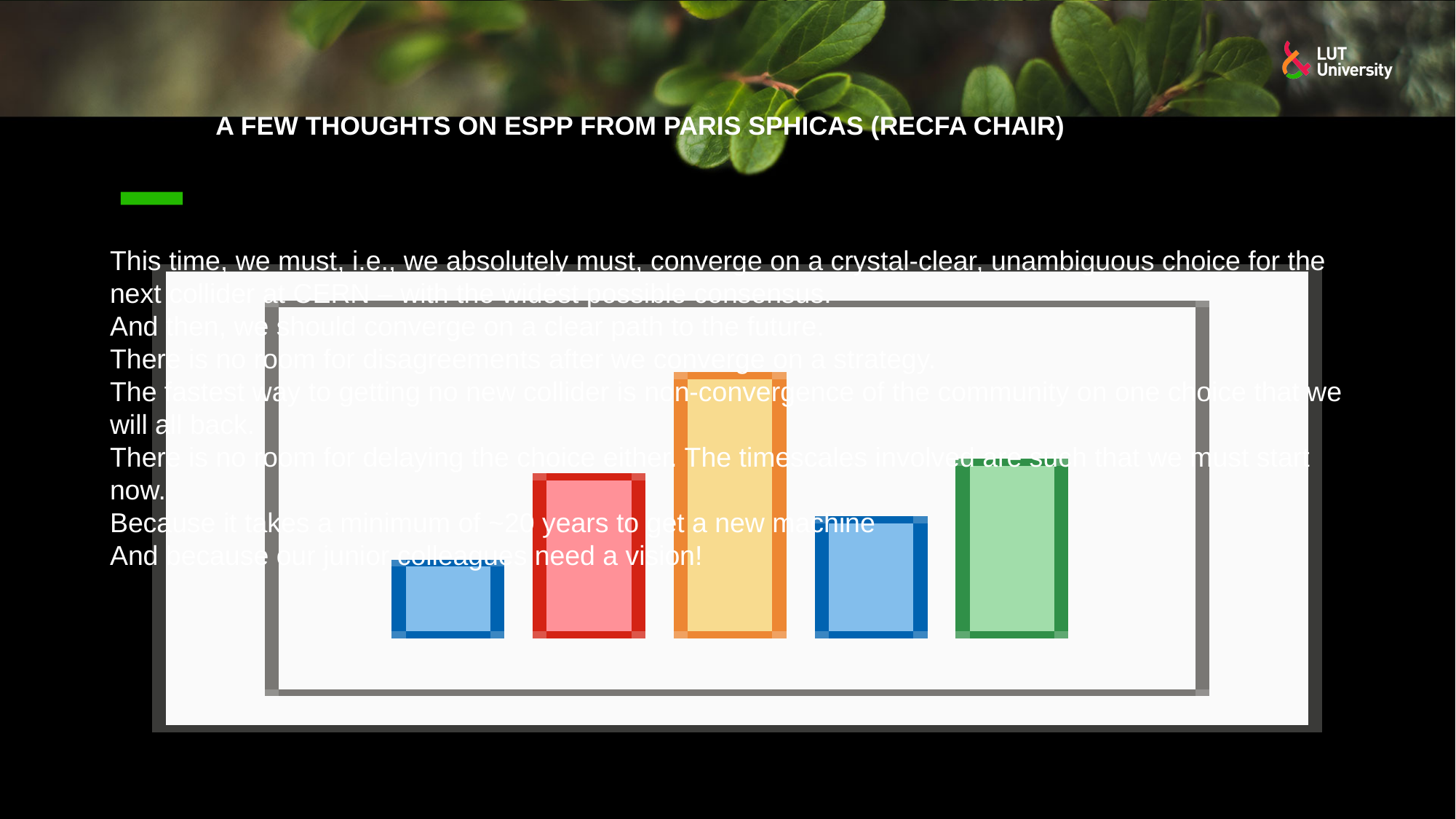

# a few thoughts on ESPP from paris Sphicas (RECFA CHAIR)
This time, we must, i.e., we absolutely must, converge on a crystal-clear, unambiguous choice for the next collider at CERN – with the widest possible consensus.
And then, we should converge on a clear path to the future.
There is no room for disagreements after we converge on a strategy.
The fastest way to getting no new collider is non-convergence of the community on one choice that we will all back.
There is no room for delaying the choice either. The timescales involved are such that we must start now.
Because it takes a minimum of ~20 years to get a new machine
And because our junior colleagues need a vision!